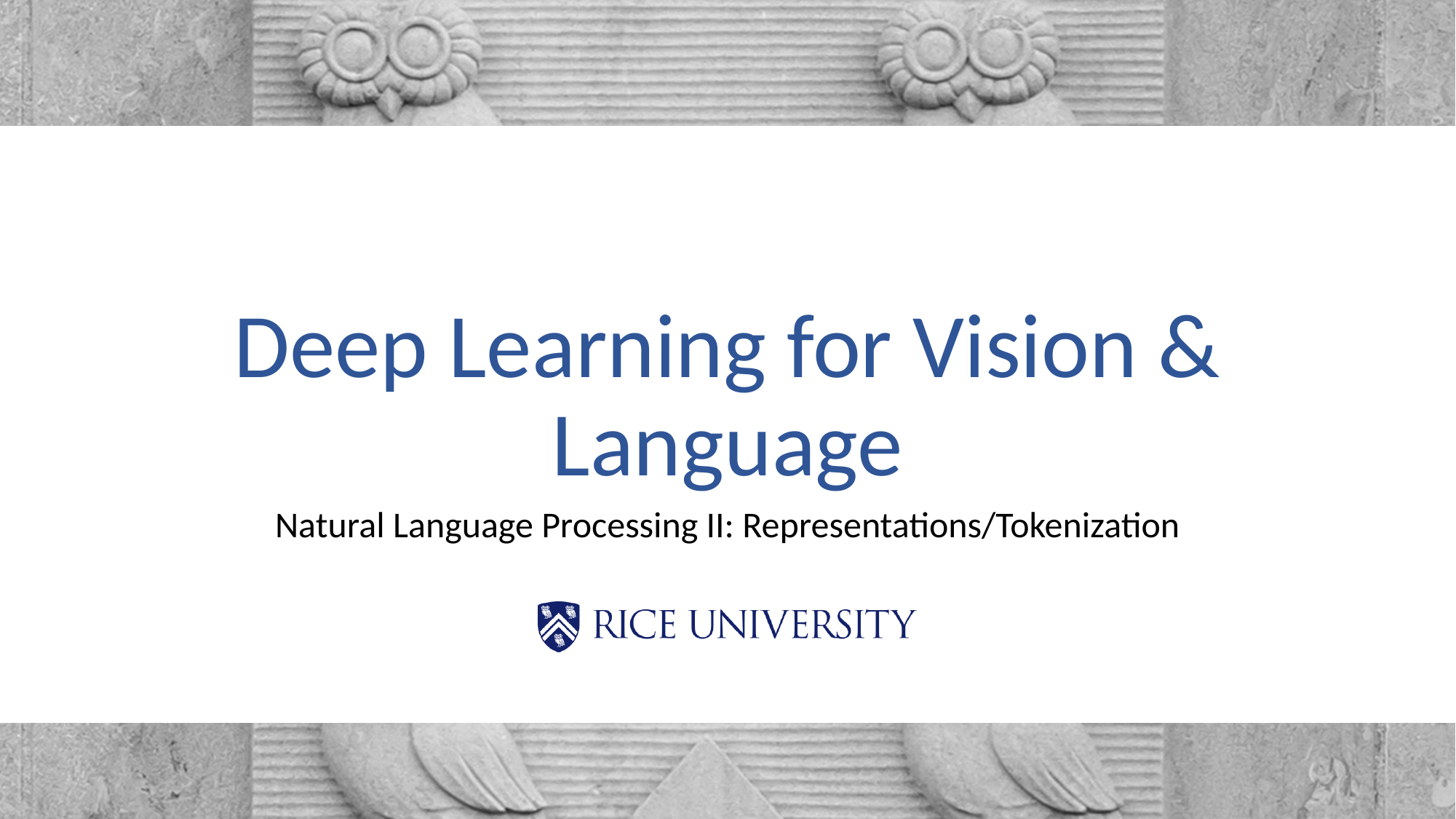

# Deep Learning for Vision & Language
Natural Language Processing II: Representations/Tokenization